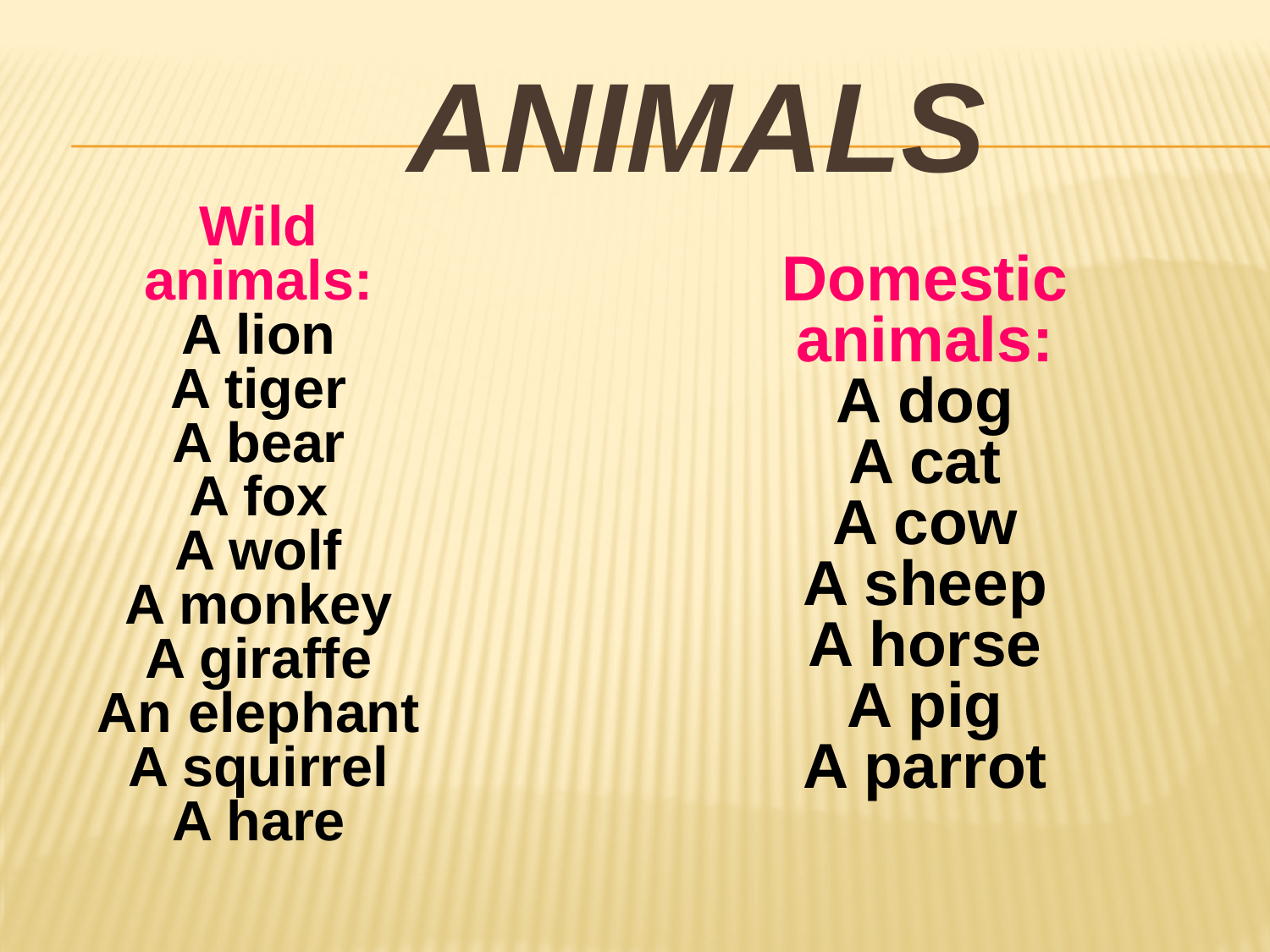

# Animals
Wild animals:
A lion
A tiger
A bear
A fox
A wolf
A monkey
A giraffe
An elephant
A squirrel
A hare
Domestic animals:
A dog
A cat
A cow
A sheep
A horse
A pig
A parrot